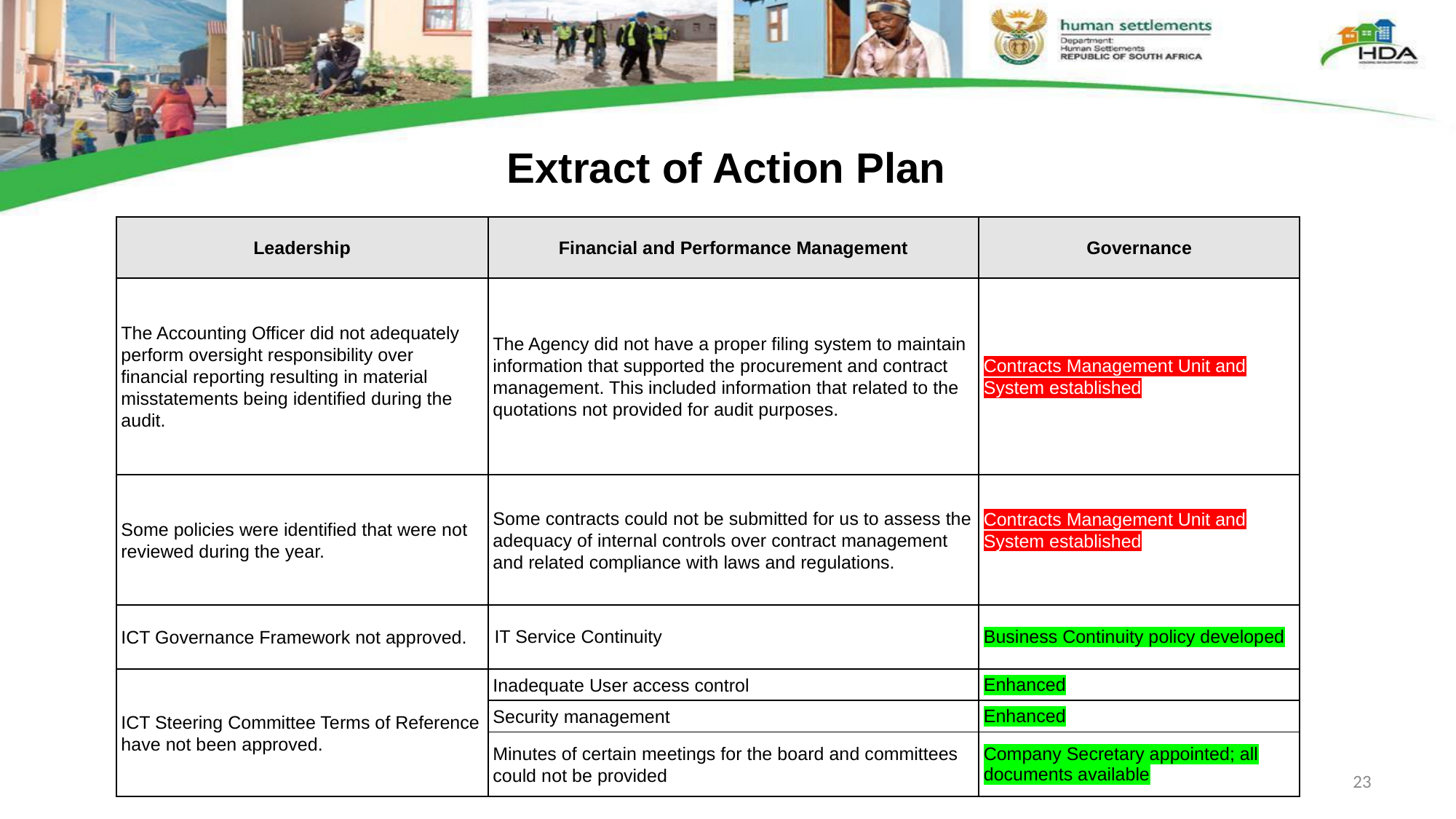

Extract of Action Plan
| Leadership | Financial and Performance Management | Governance |
| --- | --- | --- |
| The Accounting Officer did not adequately perform oversight responsibility over financial reporting resulting in material misstatements being identified during the audit. | The Agency did not have a proper filing system to maintain information that supported the procurement and contract management. This included information that related to the quotations not provided for audit purposes. | Contracts Management Unit and System established |
| Some policies were identified that were not reviewed during the year. | Some contracts could not be submitted for us to assess the adequacy of internal controls over contract management and related compliance with laws and regulations. | Contracts Management Unit and System established |
| ICT Governance Framework not approved. | IT Service Continuity | Business Continuity policy developed |
| ICT Steering Committee Terms of Reference have not been approved. | Inadequate User access control | Enhanced |
|  | Security management | Enhanced |
|  | Minutes of certain meetings for the board and committees could not be provided | Company Secretary appointed; all documents available |
23